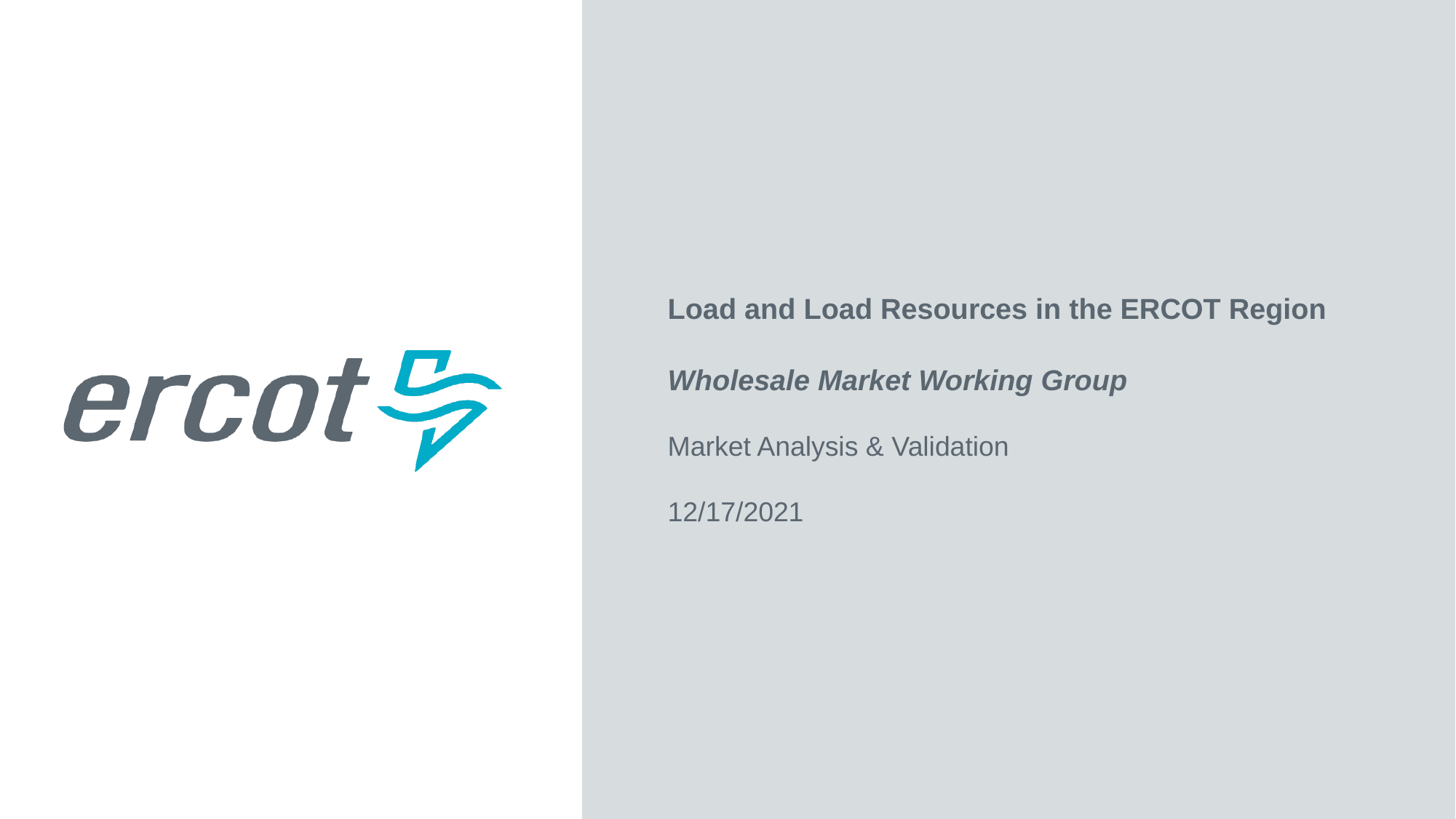

Load and Load Resources in the ERCOT Region

Wholesale Market Working Group

Market Analysis & Validation

12/17/2021